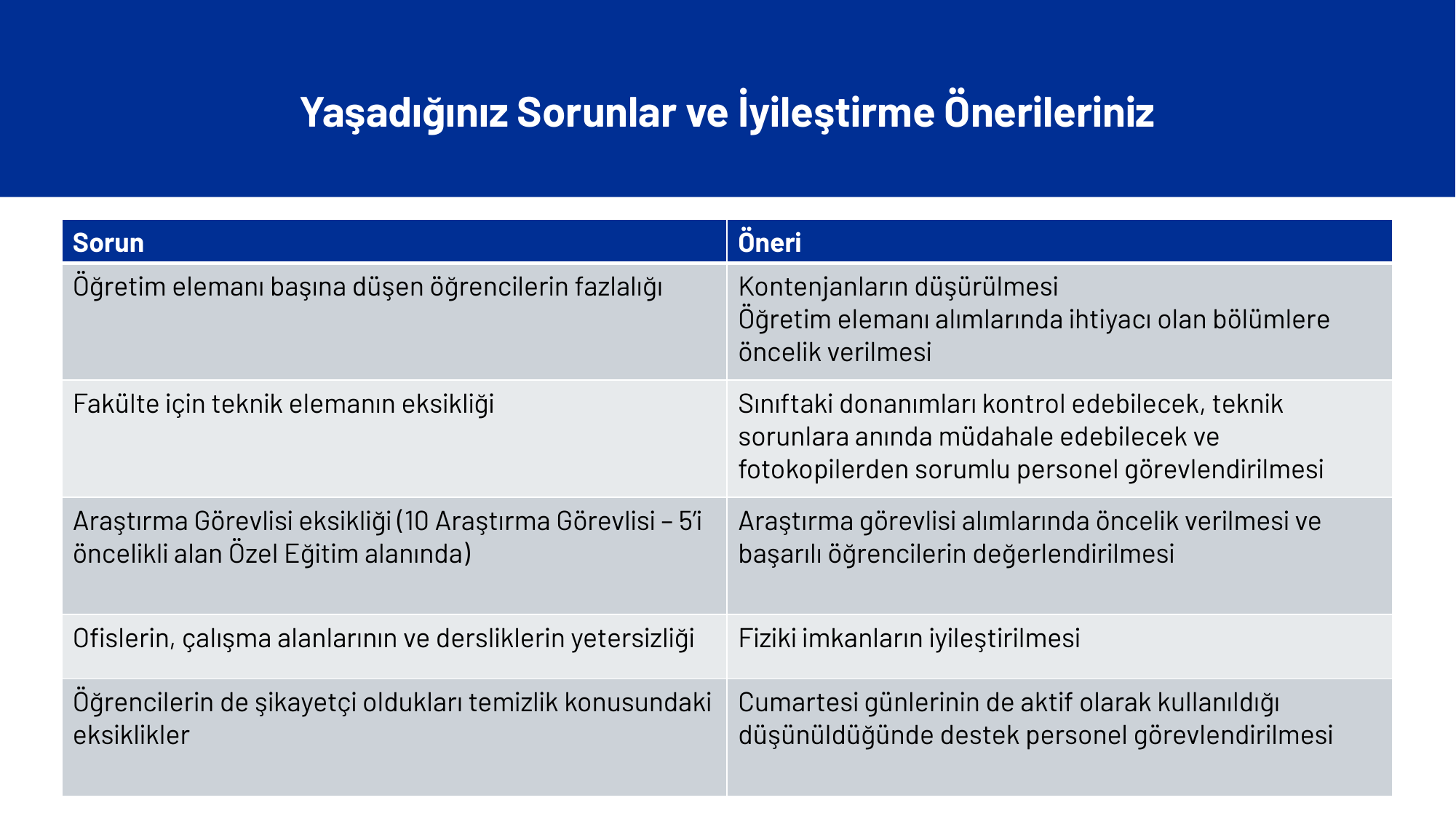

Yaşadığınız Sorunlar ve İyileştirme Önerileriniz
| Sorun | Öneri |
| --- | --- |
| Öğretim elemanı başına düşen öğrencilerin fazlalığı | Kontenjanların düşürülmesi Öğretim elemanı alımlarında ihtiyacı olan bölümlere öncelik verilmesi |
| Fakülte için teknik elemanın eksikliği | Sınıftaki donanımları kontrol edebilecek, teknik sorunlara anında müdahale edebilecek ve fotokopilerden sorumlu personel görevlendirilmesi |
| Araştırma Görevlisi eksikliği (10 Araştırma Görevlisi – 5’i öncelikli alan Özel Eğitim alanında) | Araştırma görevlisi alımlarında öncelik verilmesi ve başarılı öğrencilerin değerlendirilmesi |
| Ofislerin, çalışma alanlarının ve dersliklerin yetersizliği | Fiziki imkanların iyileştirilmesi |
| Öğrencilerin de şikayetçi oldukları temizlik konusundaki eksiklikler | Cumartesi günlerinin de aktif olarak kullanıldığı düşünüldüğünde destek personel görevlendirilmesi |